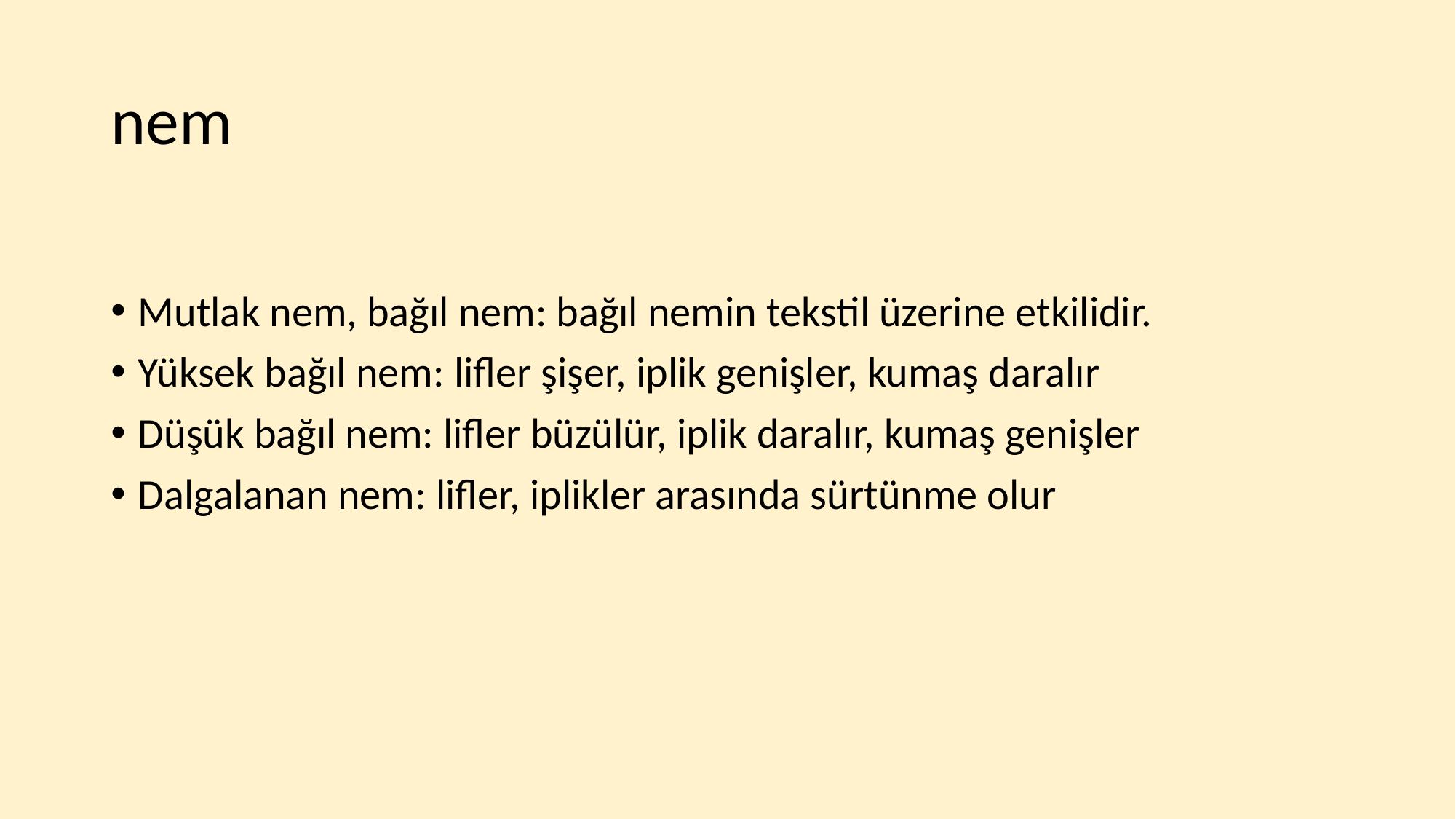

# nem

Mutlak nem, bağıl nem: bağıl nemin tekstil üzerine etkilidir.
Yüksek bağıl nem: lifler şişer, iplik genişler, kumaş daralır
Düşük bağıl nem: lifler büzülür, iplik daralır, kumaş genişler
Dalgalanan nem: lifler, iplikler arasında sürtünme olur